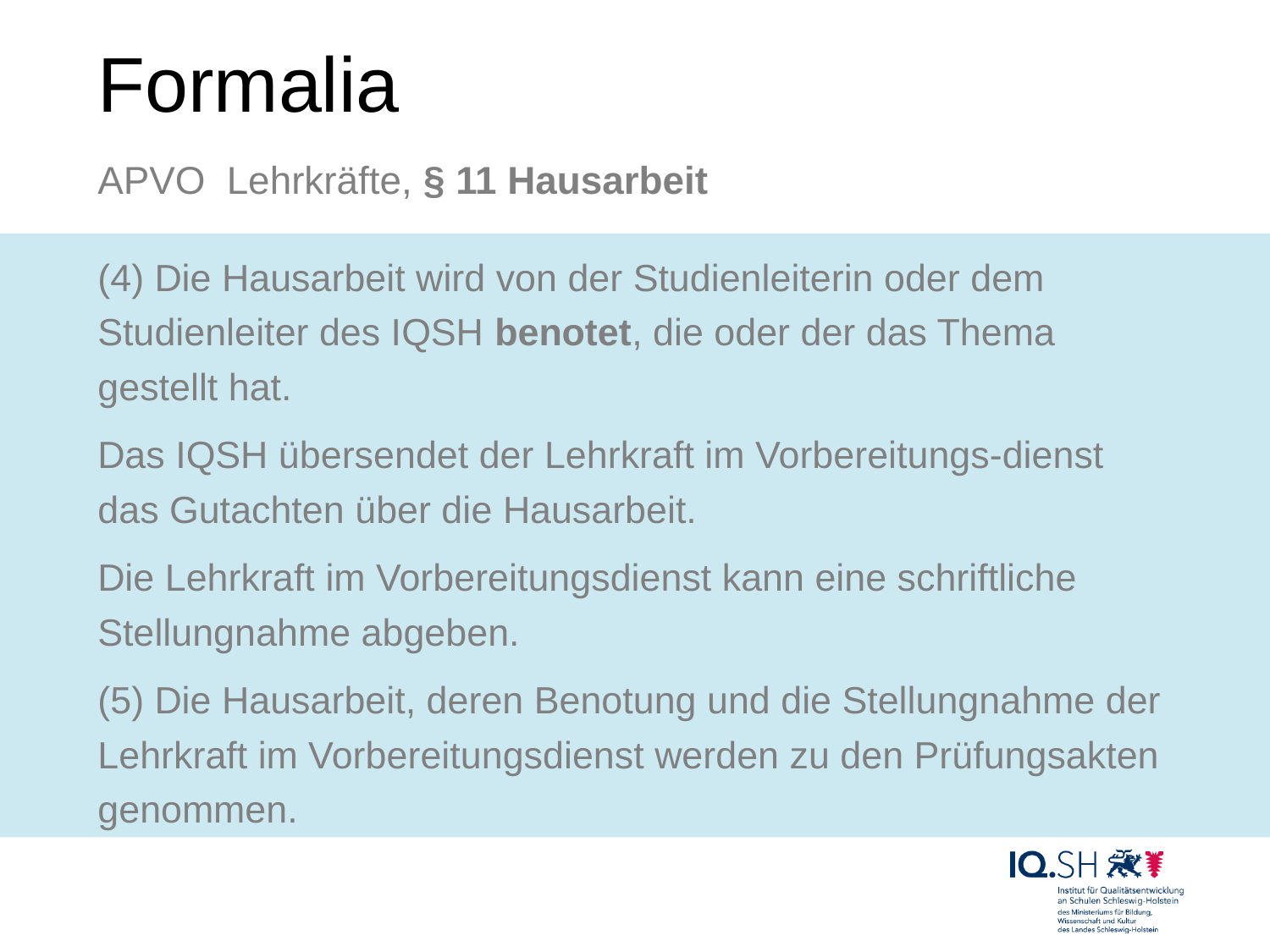

# Formalia APVO  Lehrkräfte, § 11 Hausarbeit
(4) Die Hausarbeit wird von der Studienleiterin oder dem Studienleiter des IQSH benotet, die oder der das Thema gestellt hat.
Das IQSH übersendet der Lehrkraft im Vorbereitungs-dienst das Gutachten über die Hausarbeit.
Die Lehrkraft im Vorbereitungsdienst kann eine schriftliche Stellungnahme abgeben.
(5) Die Hausarbeit, deren Benotung und die Stellungnahme der Lehrkraft im Vorbereitungsdienst werden zu den Prüfungsakten genommen.